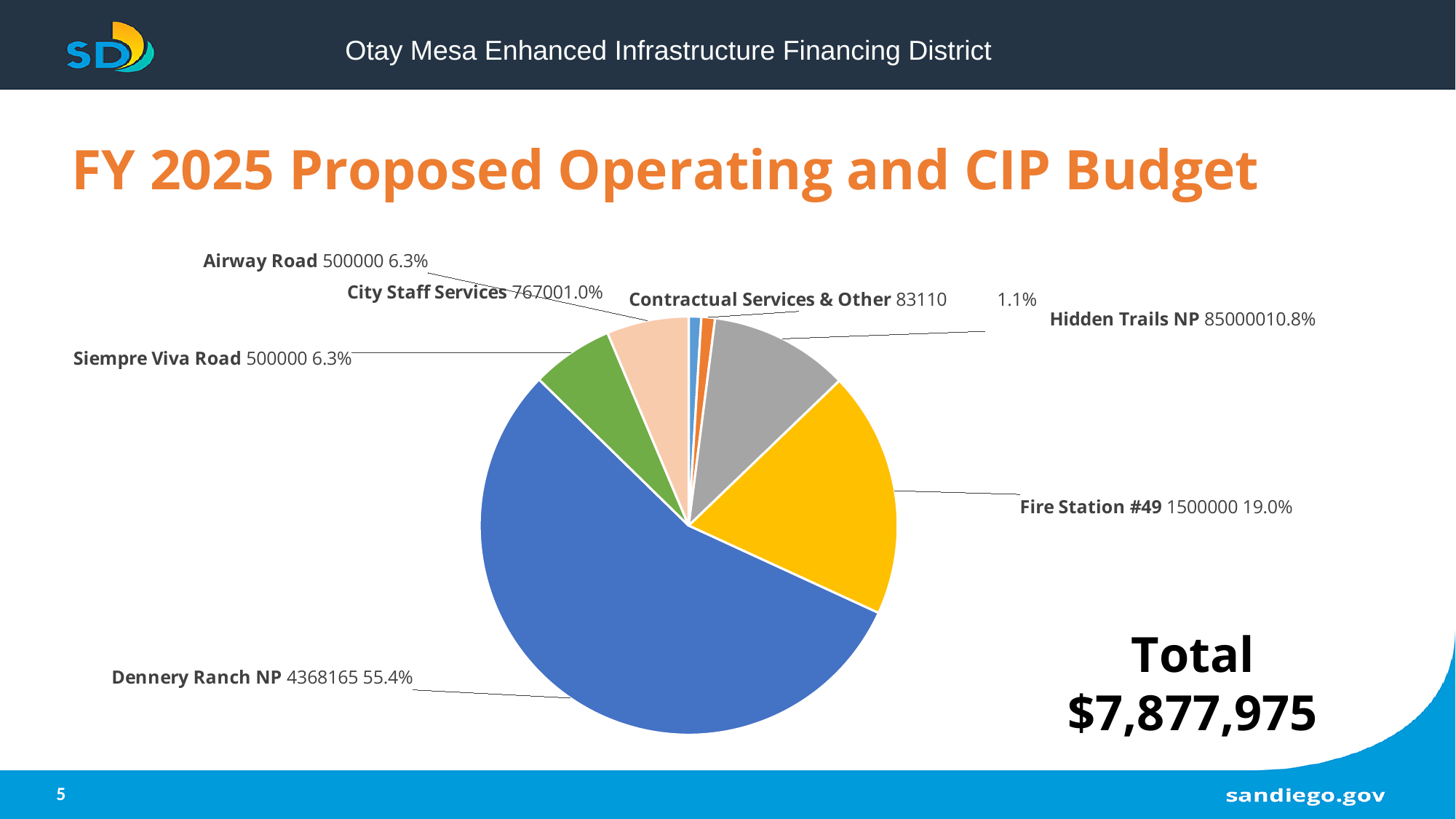

# Otay Mesa Enhanced Infrastructure Financing District
FY 2025 Proposed Operating and CIP Budget

### Chart

| Category |  |
|---|---|
| City Staff Services | 76700.0 |
| Contractual Services & Other | 83110.0 |
| Hidden Trails NP | 850000.0 |
| Fire Station #49 | 1500000.0 |
| Dennery Ranch NP | 4368165.0 |
| Siempre Viva Road | 500000.0 |
| Airway Road | 500000.0 |

### Chart

| Category |
|---|
Total $7,877,975
5